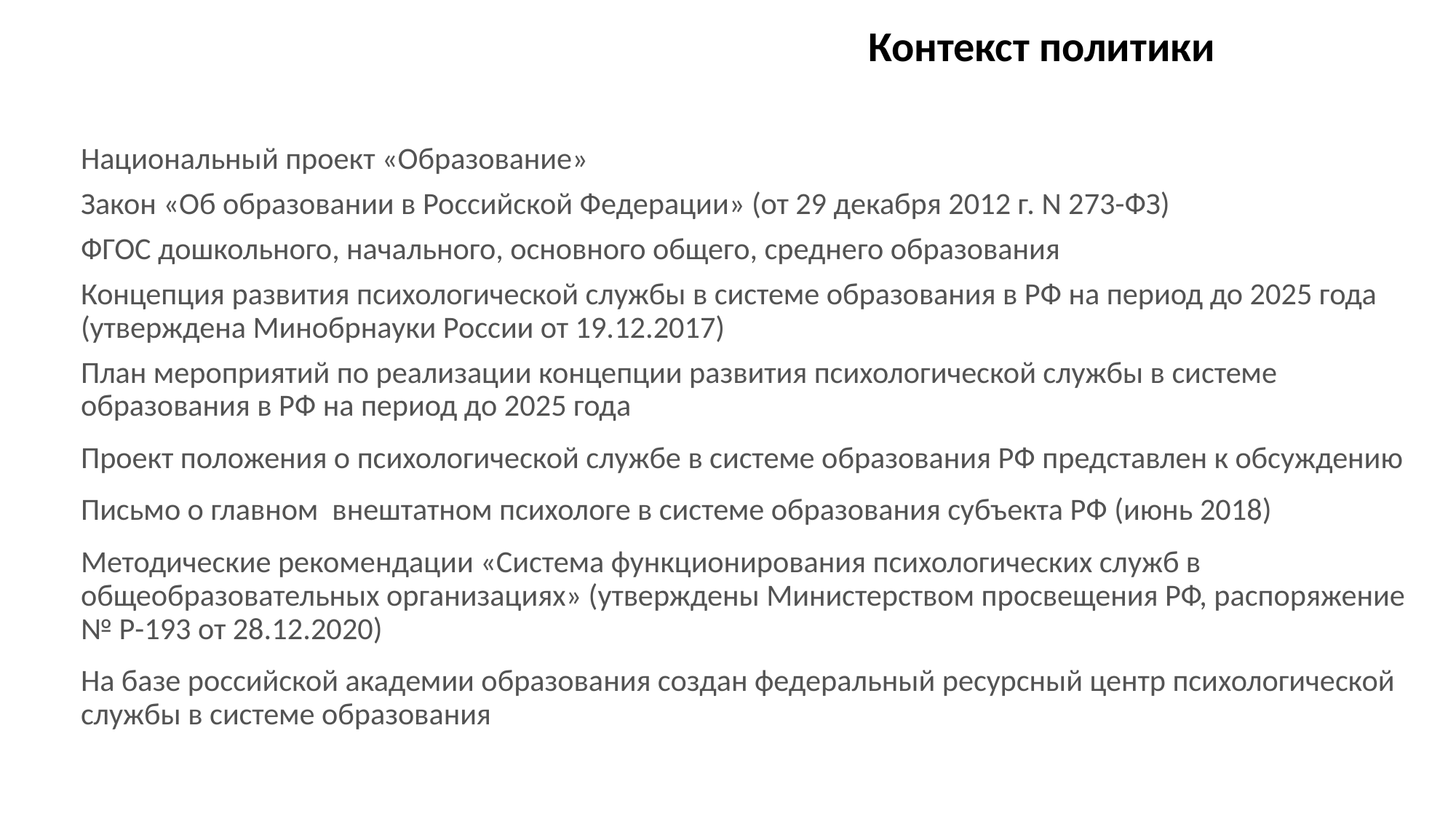

# Контекст политики

Национальный проект «Образование»
Закон «Об образовании в Российской Федерации» (от 29 декабря 2012 г. N 273-ФЗ)
ФГОС дошкольного, начального, основного общего, среднего образования
Концепция развития психологической службы в системе образования в РФ на период до 2025 года (утверждена Минобрнауки России от 19.12.2017)
План мероприятий по реализации концепции развития психологической службы в системе образования в РФ на период до 2025 года
Проект положения о психологической службе в системе образования РФ представлен к обсуждению
Письмо о главном  внештатном психологе в системе образования субъекта РФ (июнь 2018)
Методические рекомендации «Система функционирования психологических служб в общеобразовательных организациях» (утверждены Министерством просвещения РФ, распоряжение № Р-193 от 28.12.2020)
На базе российской академии образования создан федеральный ресурсный центр психологической службы в системе образования